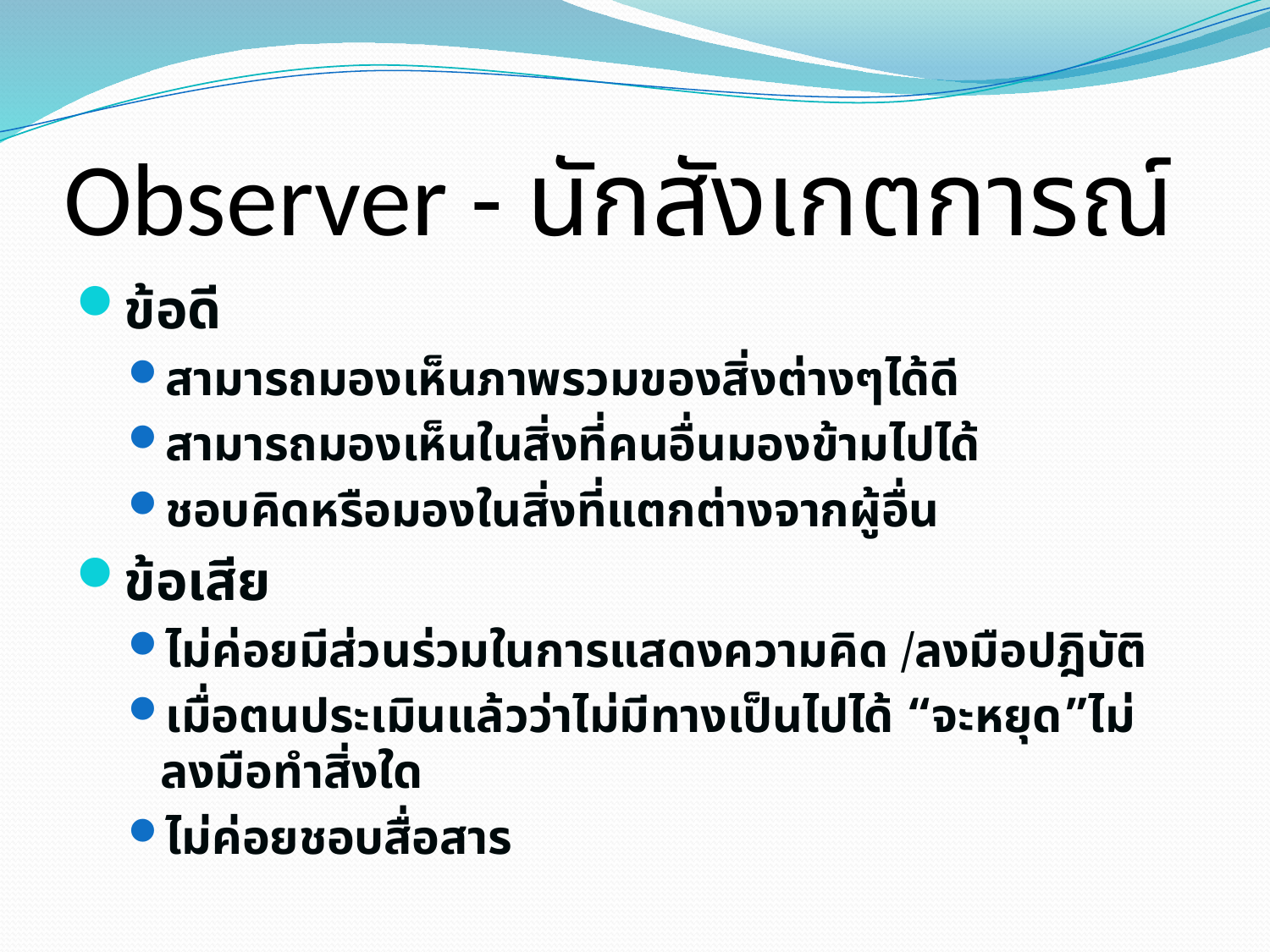

# Observer - นักสังเกตการณ์
ข้อดี
สามารถมองเห็นภาพรวมของสิ่งต่างๆได้ดี
สามารถมองเห็นในสิ่งที่คนอื่นมองข้ามไปได้
ชอบคิดหรือมองในสิ่งที่แตกต่างจากผู้อื่น
ข้อเสีย
ไม่ค่อยมีส่วนร่วมในการแสดงความคิด /ลงมือปฎิบัติ
เมื่อตนประเมินแล้วว่าไม่มีทางเป็นไปได้ “จะหยุด”ไม่ลงมือทำสิ่งใด
ไม่ค่อยชอบสื่อสาร